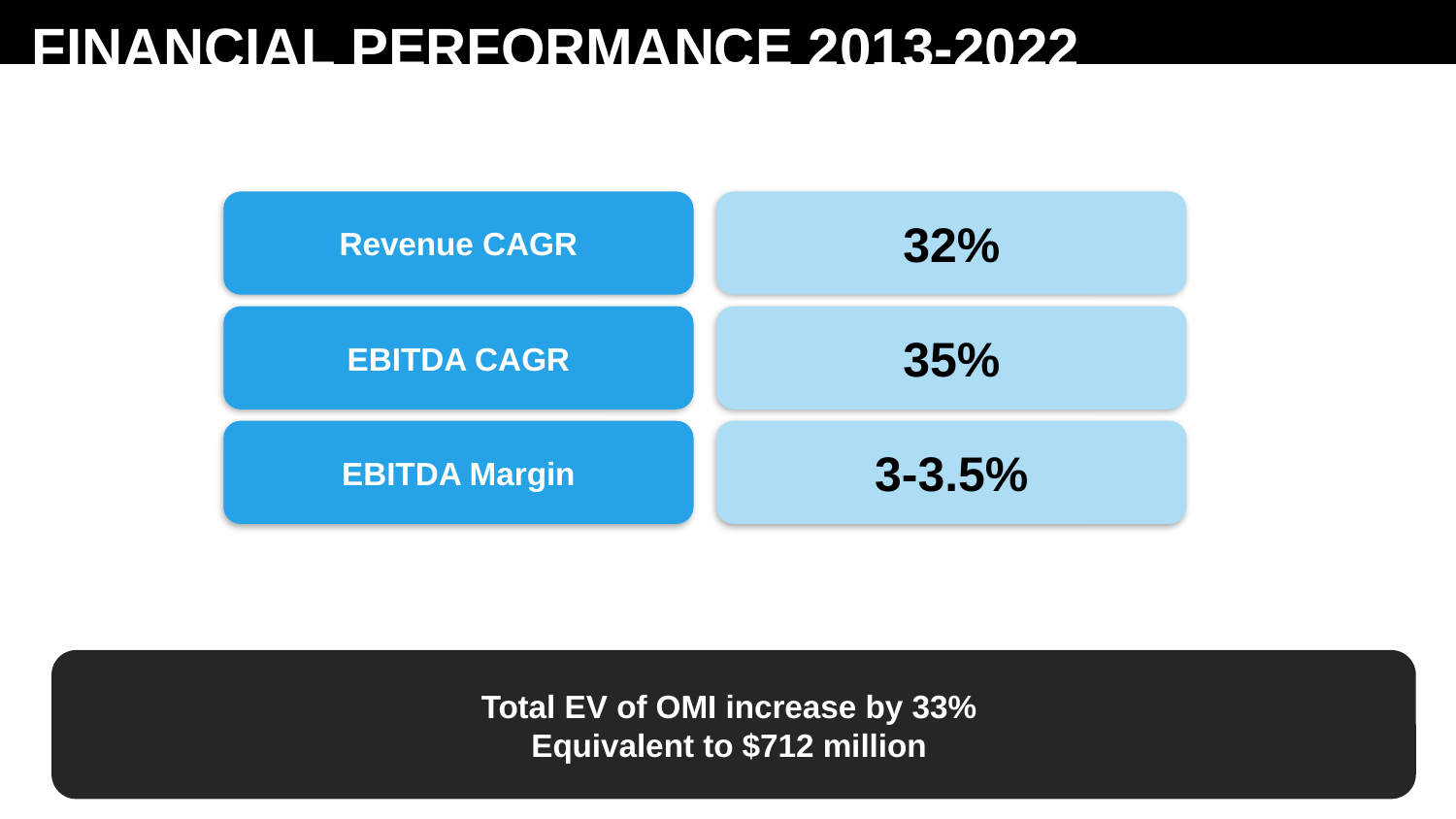

# FINANCIAL PERFORMANCE 2013-2022
Revenue CAGR
32%
EBITDA CAGR
35%
EBITDA Margin
3-3.5%
Total EV of OMI increase by 33%
Equivalent to $712 million